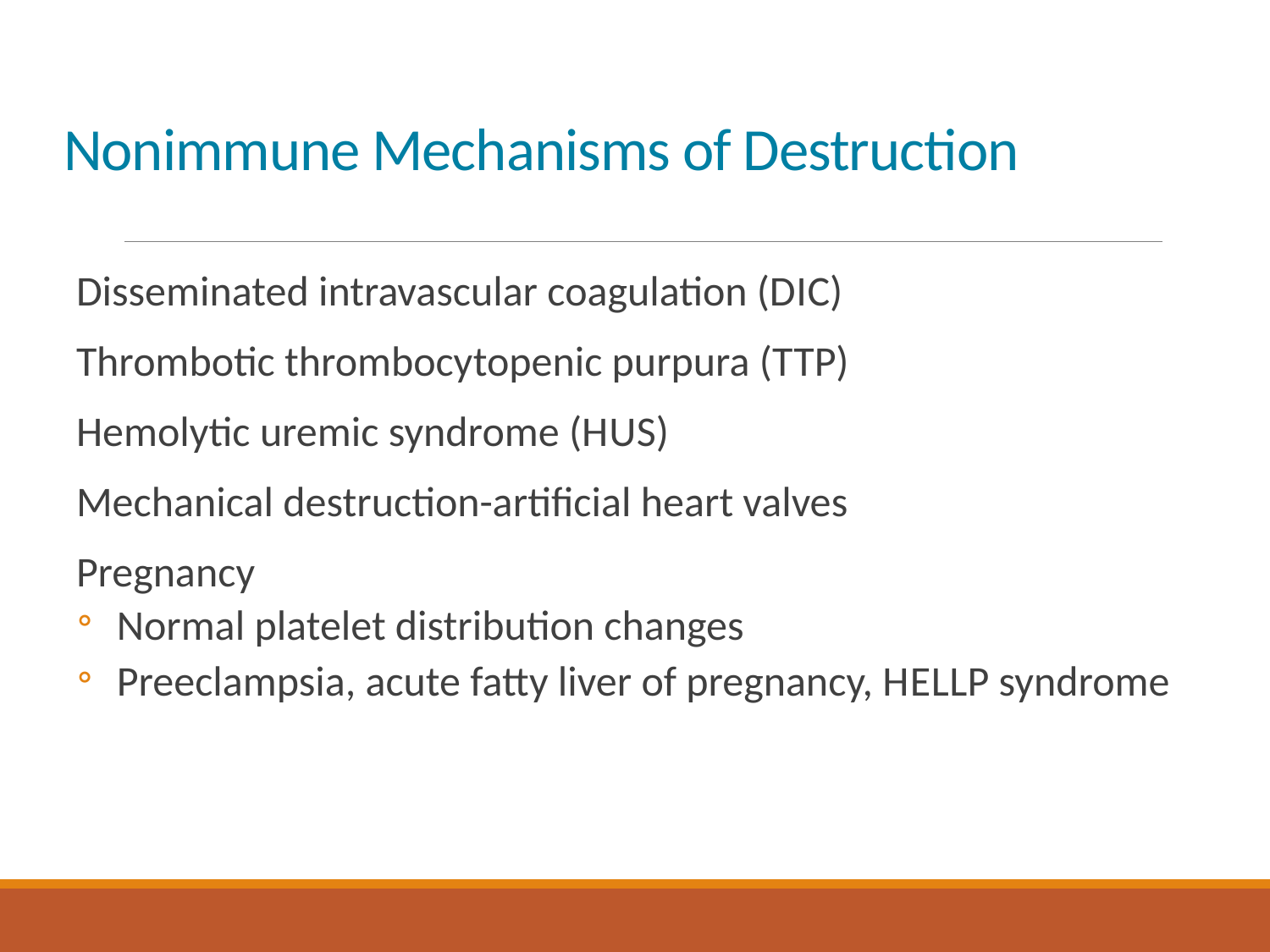

# Nonimmune Mechanisms of Destruction
Disseminated intravascular coagulation (D I C)
Thrombotic thrombocytopenic purpura (T T P)
Hemolytic uremic syndrome (H U S)
Mechanical destruction-artificial heart valves
Pregnancy
Normal platelet distribution changes
Preeclampsia, acute fatty liver of pregnancy, H E L L P syndrome